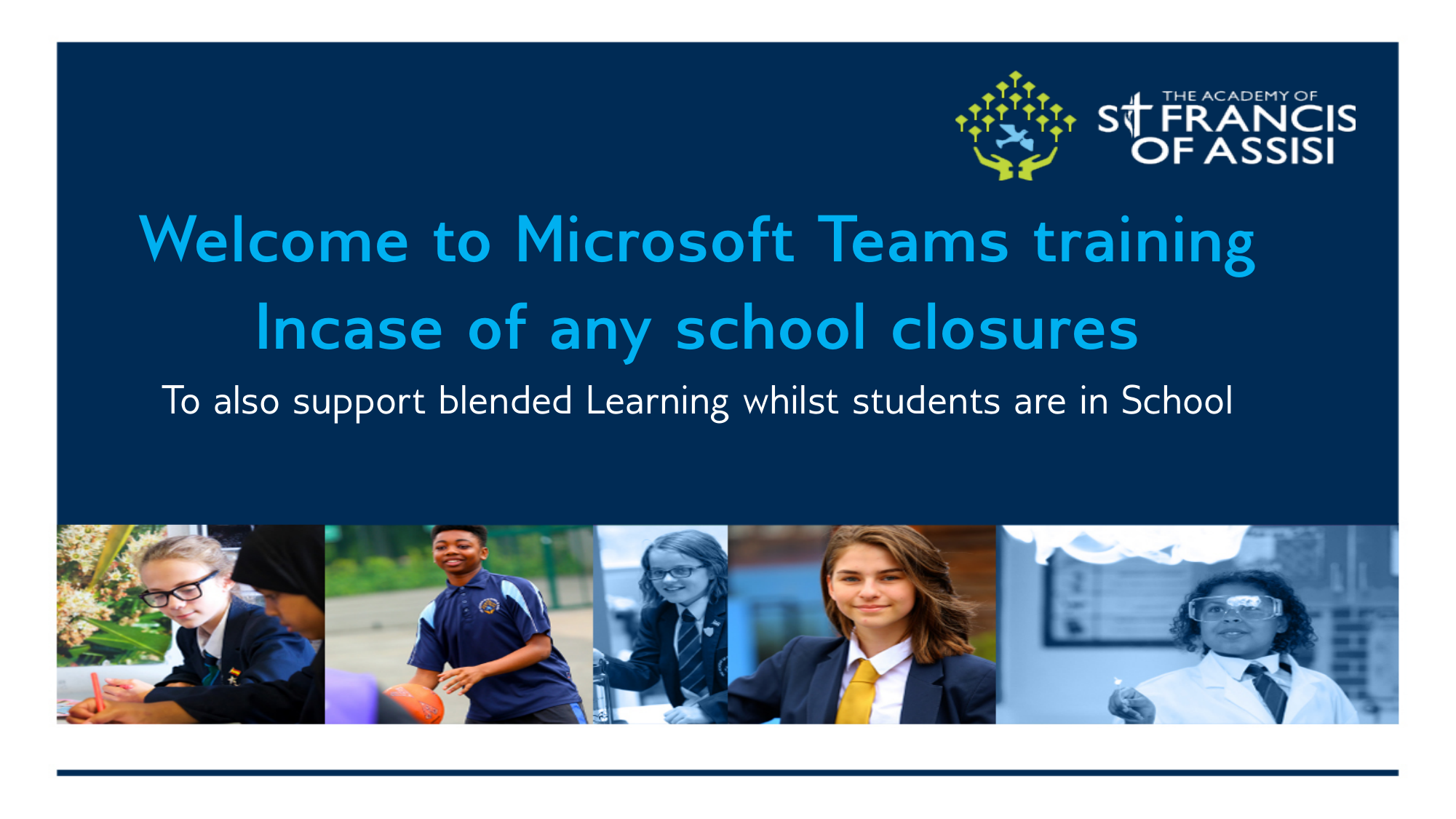

Welcome to Microsoft Teams training
Incase of any school closures
To also support blended Learning whilst students are in School